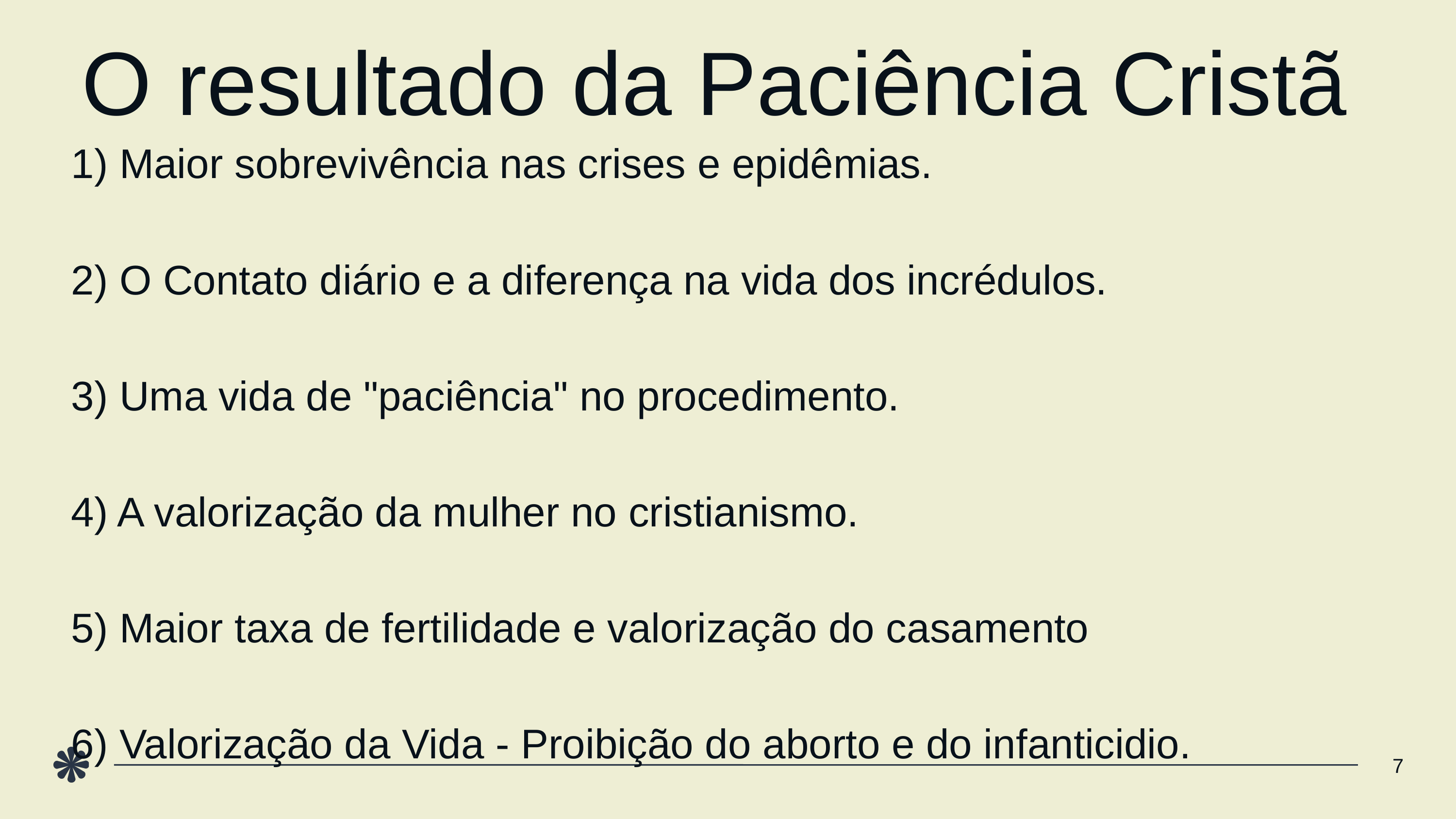

O resultado da Paciência Cristã
1) Maior sobrevivência nas crises e epidêmias.

2) O Contato diário e a diferença na vida dos incrédulos.

3) Uma vida de "paciência" no procedimento.

4) A valorização da mulher no cristianismo.

5) Maior taxa de fertilidade e valorização do casamento

6) Valorização da Vida - Proibição do aborto e do infanticidio.

7